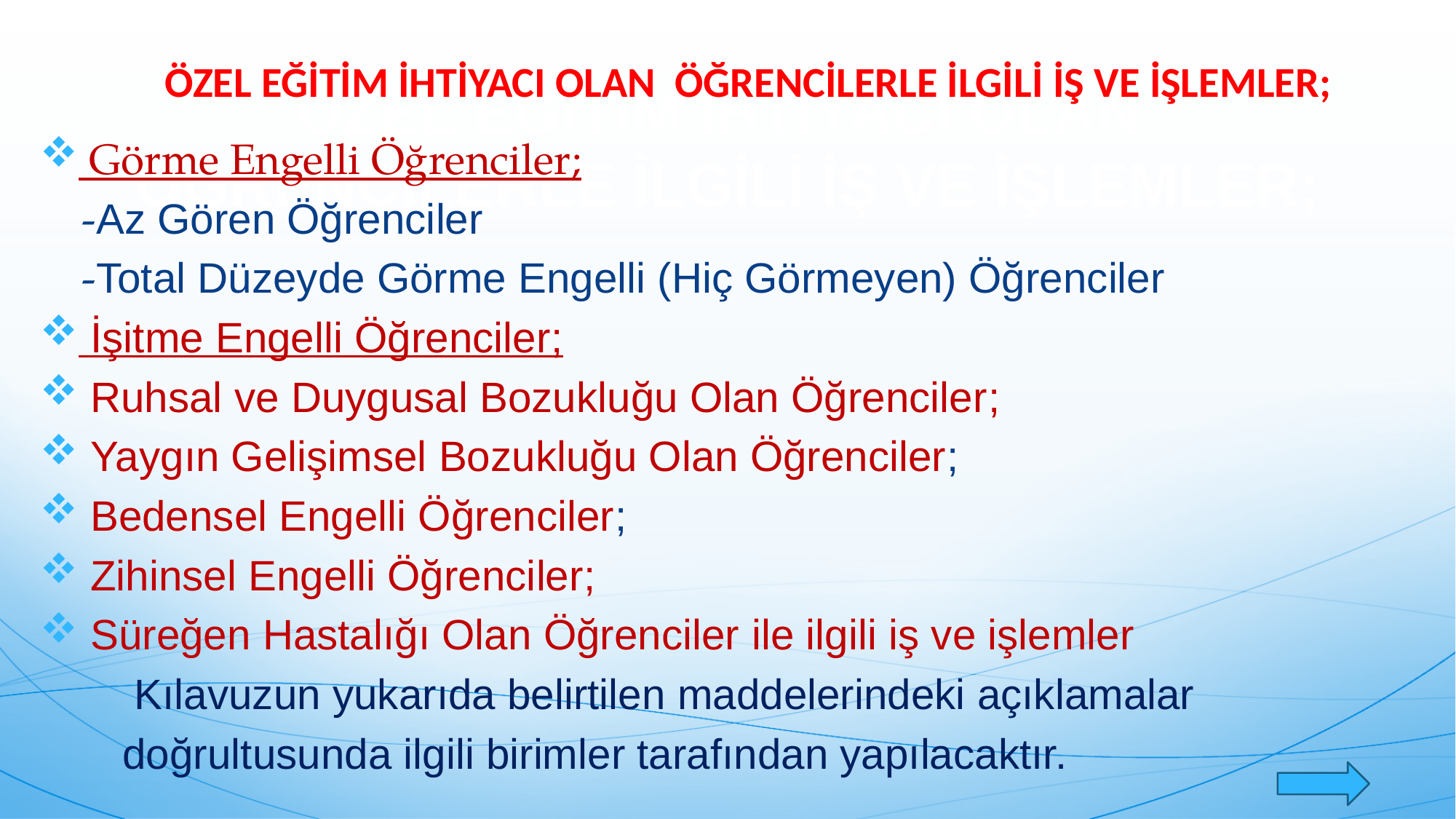

ÖZEL EĞİTİM İHTİYACI OLAN  ÖĞRENCİLERLE İLGİLİ İŞ VE İŞLEMLER;
# ÖZEL EĞİTİM İHTİYACI OLAN  ÖĞRENCİLERLE İLGİLİ İŞ VE İŞLEMLER;
 Görme Engelli Öğrenciler;
    -Az Gören Öğrenciler
    -Total Düzeyde Görme Engelli (Hiç Görmeyen) Öğrenciler
 İşitme Engelli Öğrenciler;
 Ruhsal ve Duygusal Bozukluğu Olan Öğrenciler;
 Yaygın Gelişimsel Bozukluğu Olan Öğrenciler;
 Bedensel Engelli Öğrenciler;
 Zihinsel Engelli Öğrenciler;
 Süreğen Hastalığı Olan Öğrenciler ile ilgili iş ve işlemler
        Kılavuzun yukarıda belirtilen maddelerindeki açıklamalar
       doğrultusunda ilgili birimler tarafından yapılacaktır.